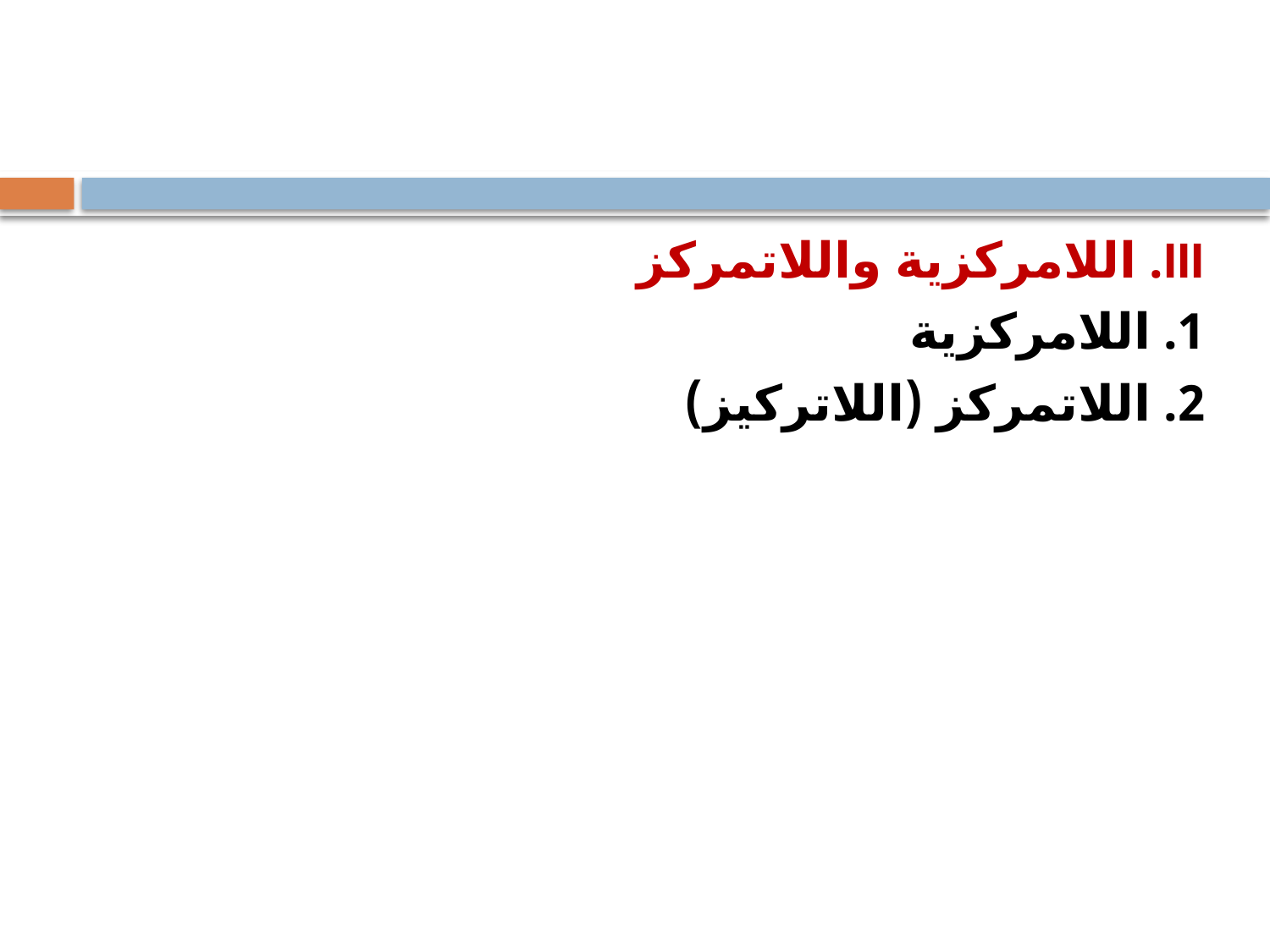

#
III. اللامركزية واللاتمركز
1. اللامركزية
2. اللاتمركز (اللاتركيز)